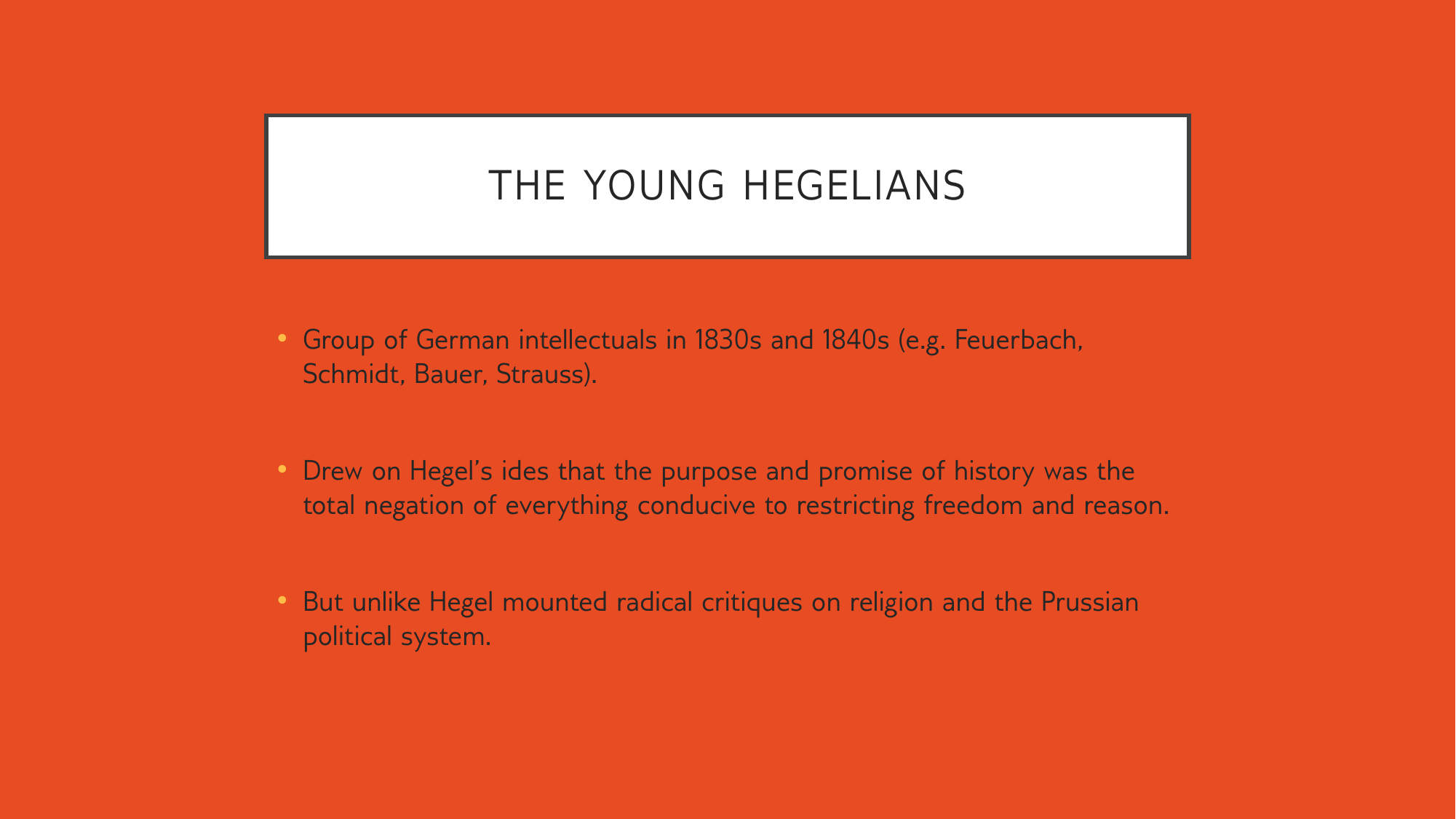

# THE YOUNG HEGELIANS
Group of German intellectuals in 1830s and 1840s (e.g. Feuerbach, Schmidt, Bauer, Strauss).

Drew on Hegel’s ides that the purpose and promise of history was the total negation of everything conducive to restricting freedom and reason.

But unlike Hegel mounted radical critiques on religion and the Prussian political system.